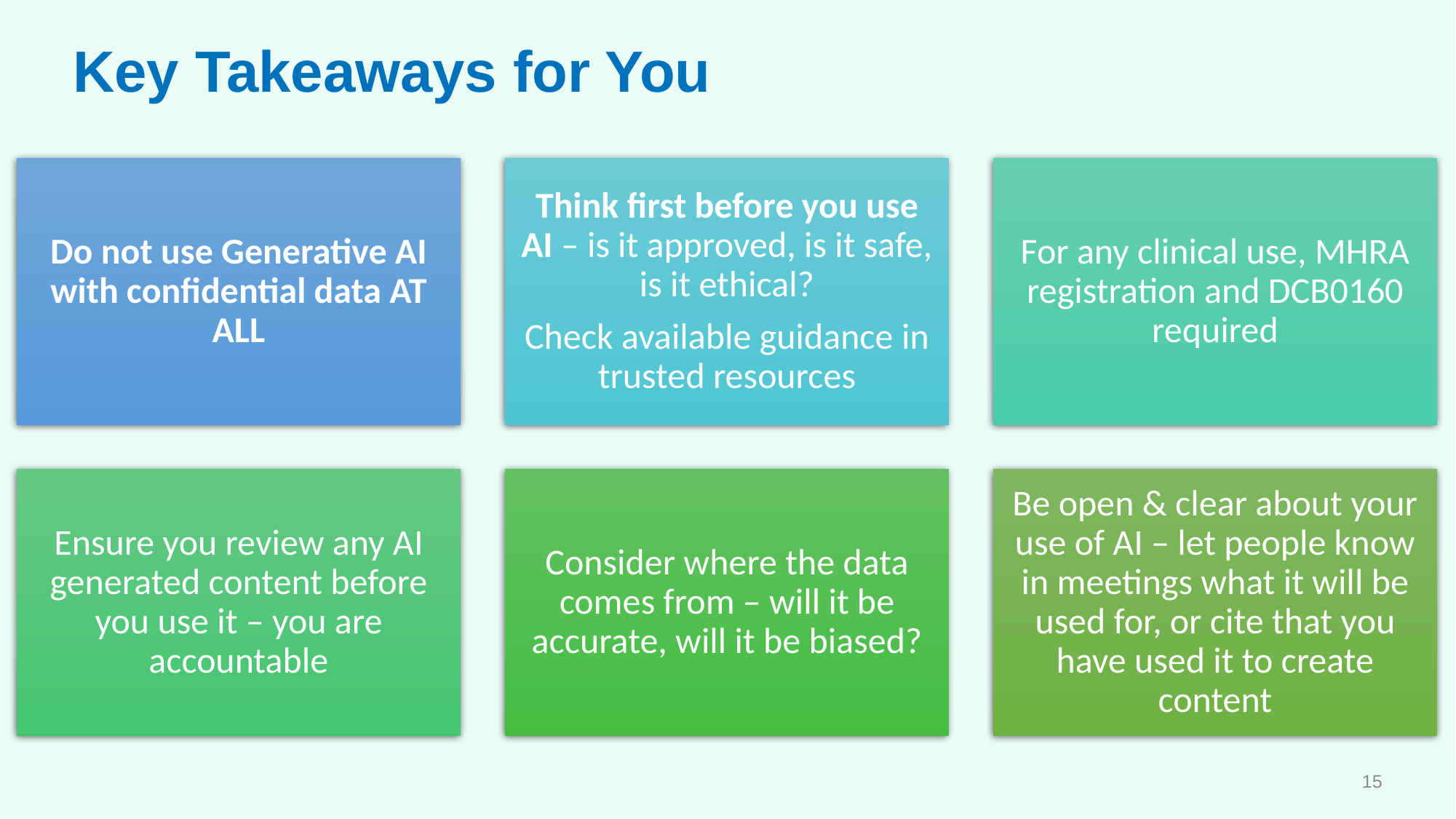

# Key Takeaways for You
Do not use Generative AI with confidential data AT ALL
Think first before you use AI – is it approved, is it safe, is it ethical?
Check available guidance in trusted resources
For any clinical use, MHRA registration and DCB0160 required
Ensure you review any AI generated content before you use it – you are accountable
Consider where the data comes from – will it be accurate, will it be biased?
Be open & clear about your use of AI – let people know in meetings what it will be used for, or cite that you have used it to create content
15